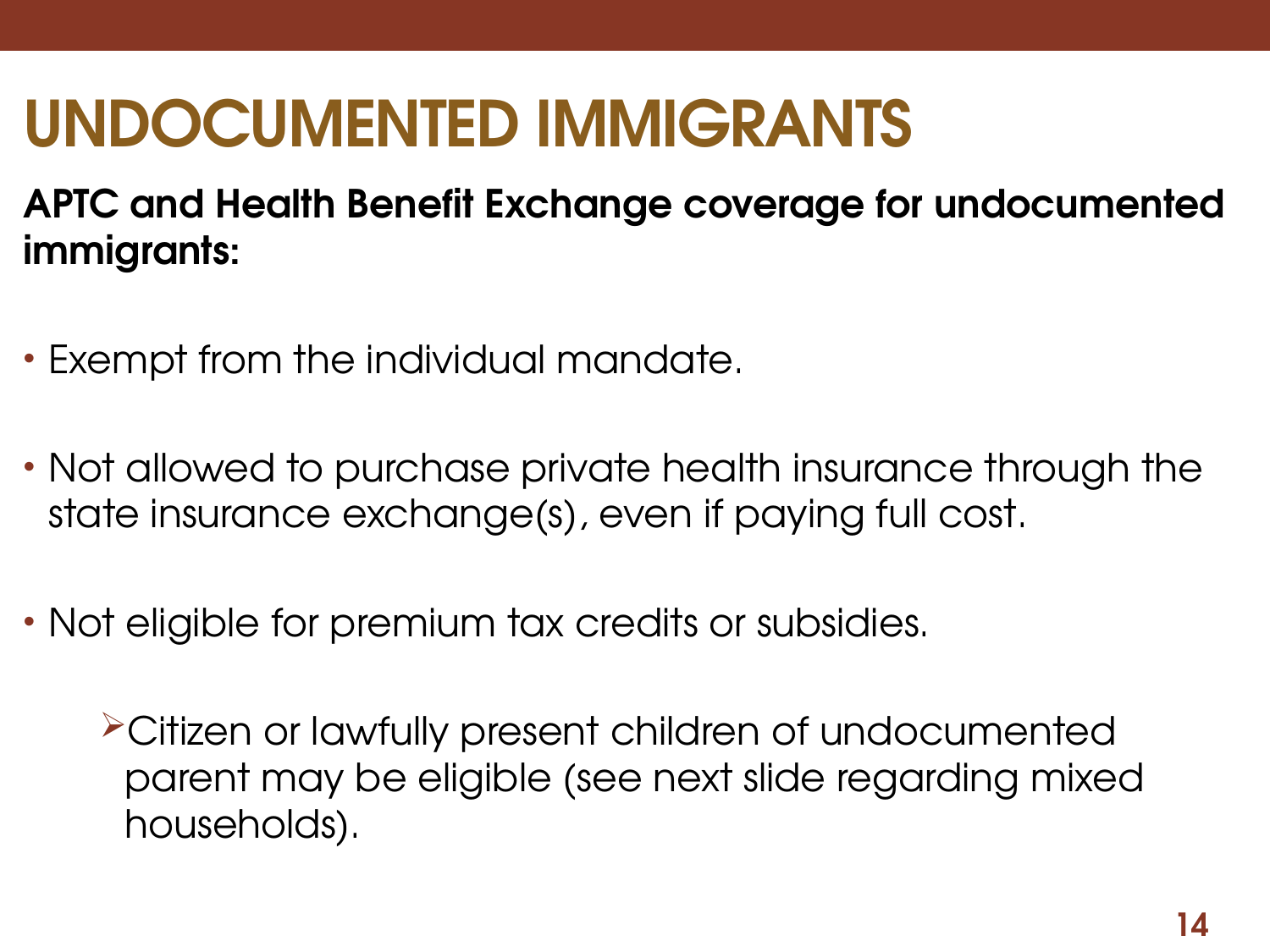

# UNDOCUMENTED IMMIGRANTS
APTC and Health Benefit Exchange coverage for undocumented immigrants:

Exempt from the individual mandate.

Not allowed to purchase private health insurance through the state insurance exchange(s), even if paying full cost.

Not eligible for premium tax credits or subsidies.

Citizen or lawfully present children of undocumented parent may be eligible (see next slide regarding mixed households).

14